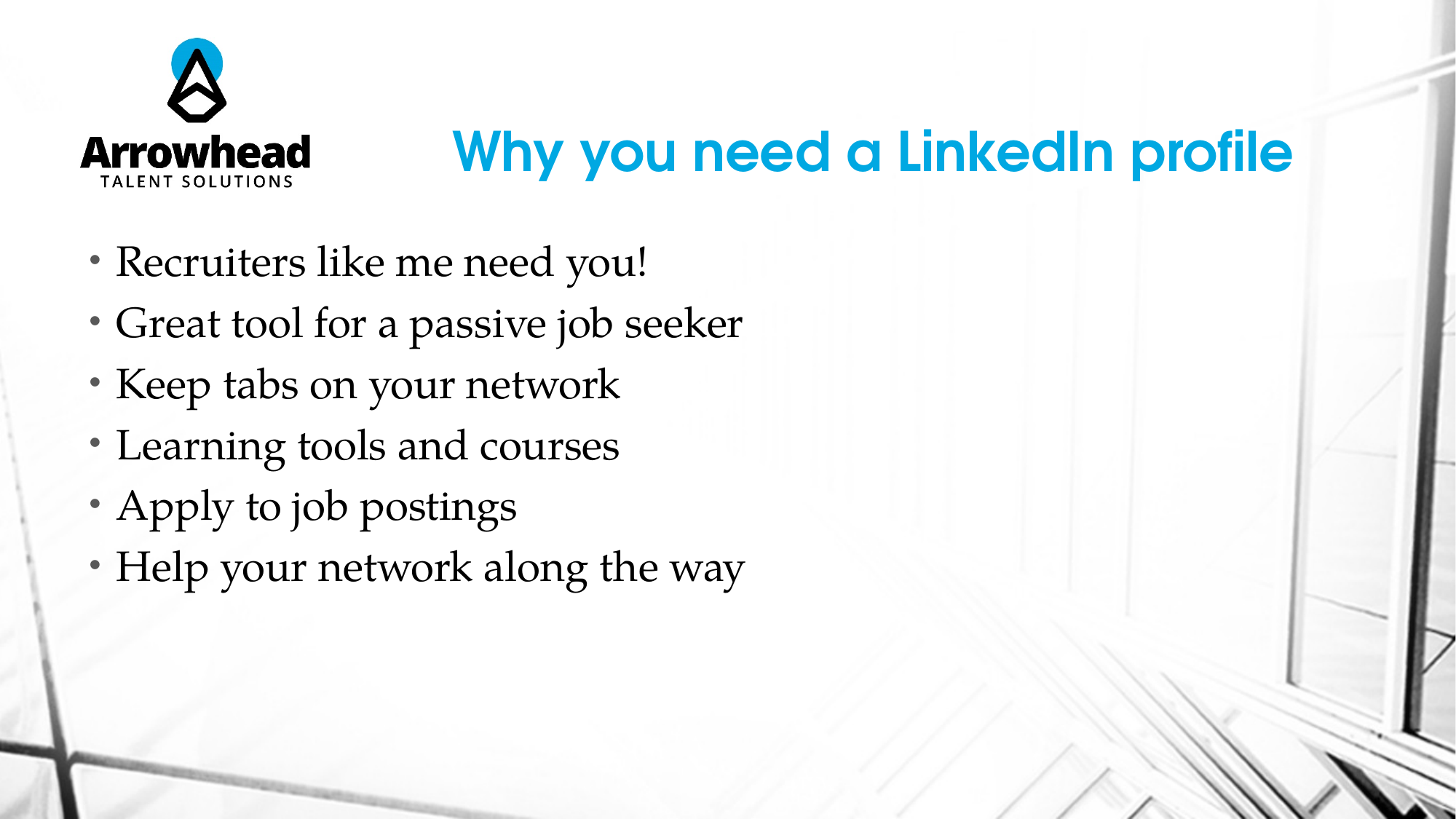

# Why you need a LinkedIn profile
Recruiters like me need you!
Great tool for a passive job seeker
Keep tabs on your network
Learning tools and courses
Apply to job postings
Help your network along the way